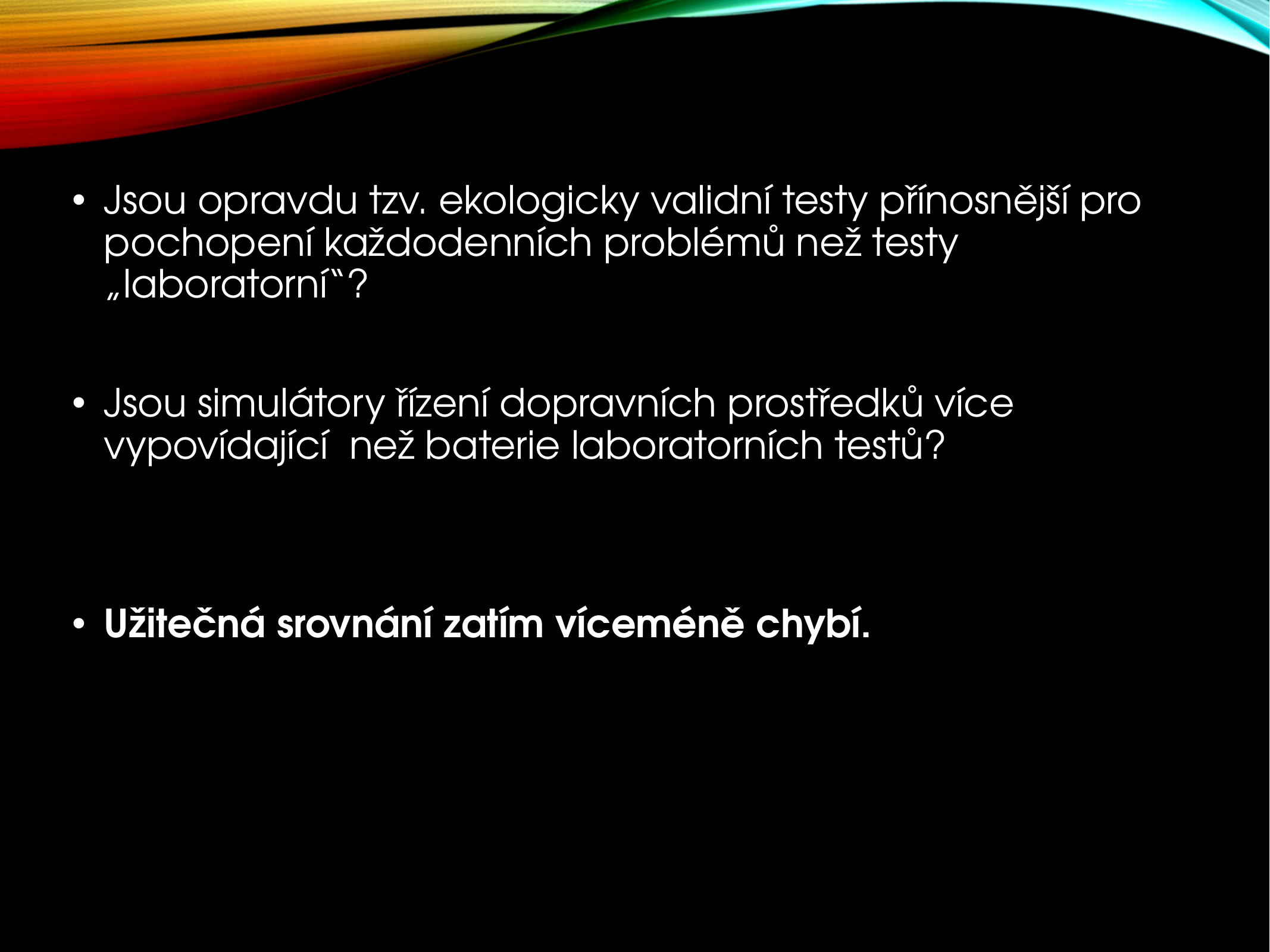

Jsou opravdu tzv. ekologicky validní testy přínosnější pro pochopení každodenních problémů než testy „laboratorní“?

Jsou simulátory řízení dopravních prostředků více vypovídající  než baterie laboratorních testů?

Užitečná srovnání zatím víceméně chybí.